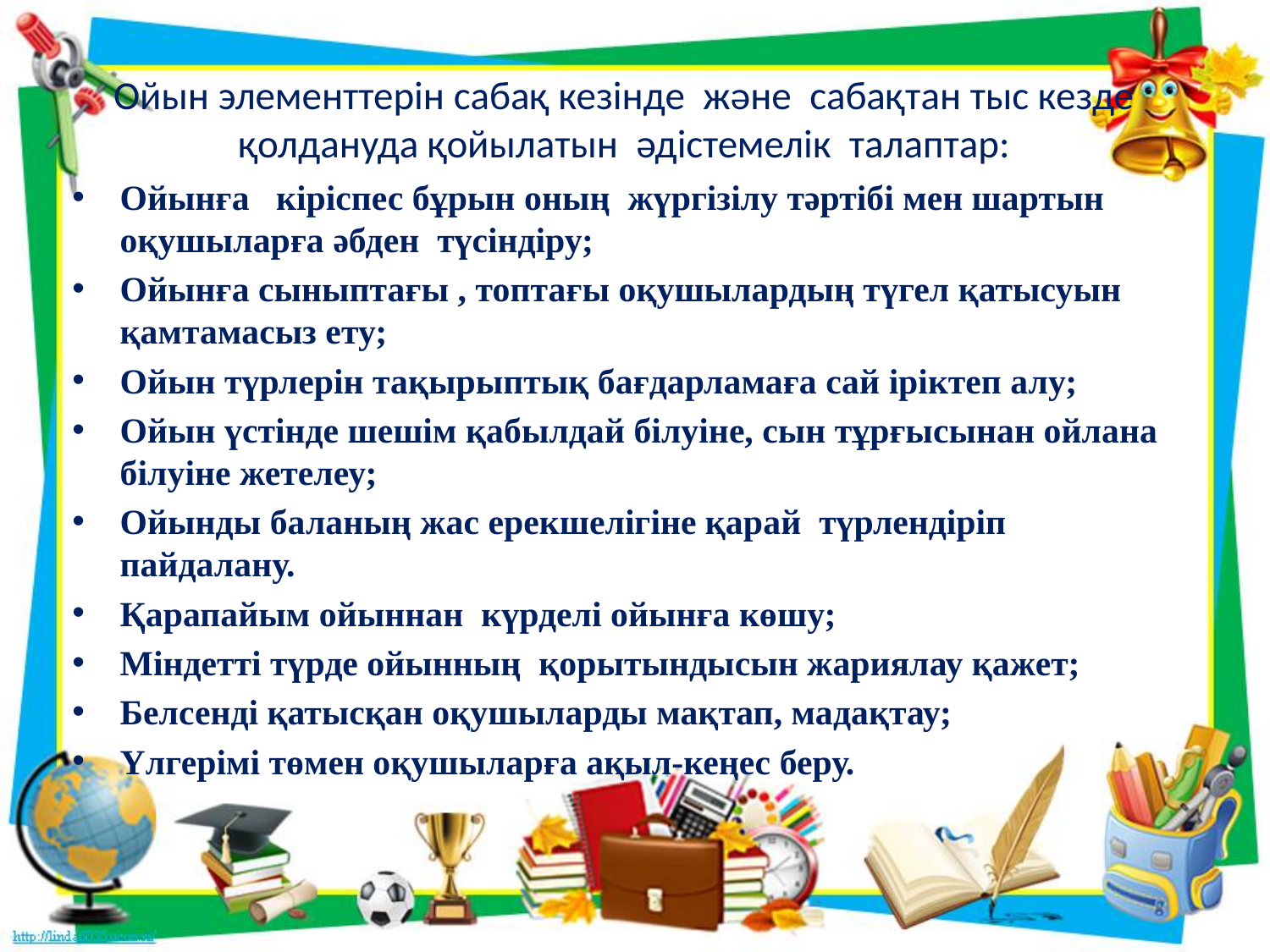

# Ойын элементтерін сабақ кезінде  және  сабақтан тыс кезде қолдануда қойылатын  әдістемелік  талаптар:
Ойынға   кіріспес бұрын оның  жүргізілу тәртібі мен шартын оқушыларға әбден  түсіндіру;
Ойынға сыныптағы , топтағы оқушылардың түгел қатысуын қамтамасыз ету;
Ойын түрлерін тақырыптық бағдарламаға сай іріктеп алу;
Ойын үстінде шешім қабылдай білуіне, сын тұрғысынан ойлана білуіне жетелеу;
Ойынды баланың жас ерекшелігіне қарай  түрлендіріп пайдалану.
Қарапайым ойыннан  күрделі ойынға көшу;
Міндетті түрде ойынның  қорытындысын жариялау қажет;
Белсенді қатысқан оқушыларды мақтап, мадақтау;
Үлгерімі төмен оқушыларға ақыл-кеңес беру.